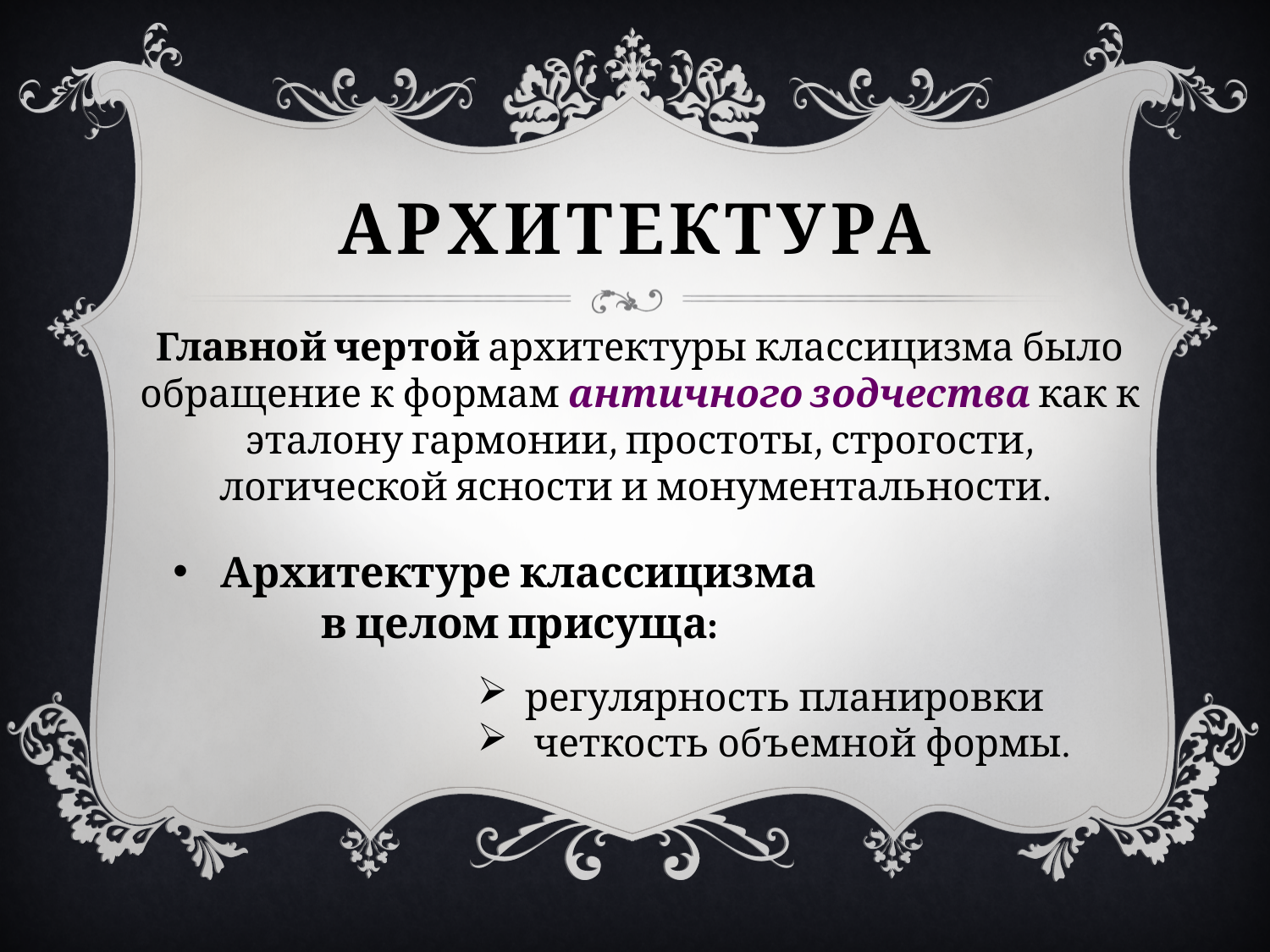

# Архитектура
Главной чертой архитектуры классицизма было обращение к формам античного зодчества как к эталону гармонии, простоты, строгости, логической ясности и монументальности.
Архитектуре классицизма в целом присуща:
регулярность планировки
 четкость объемной формы.